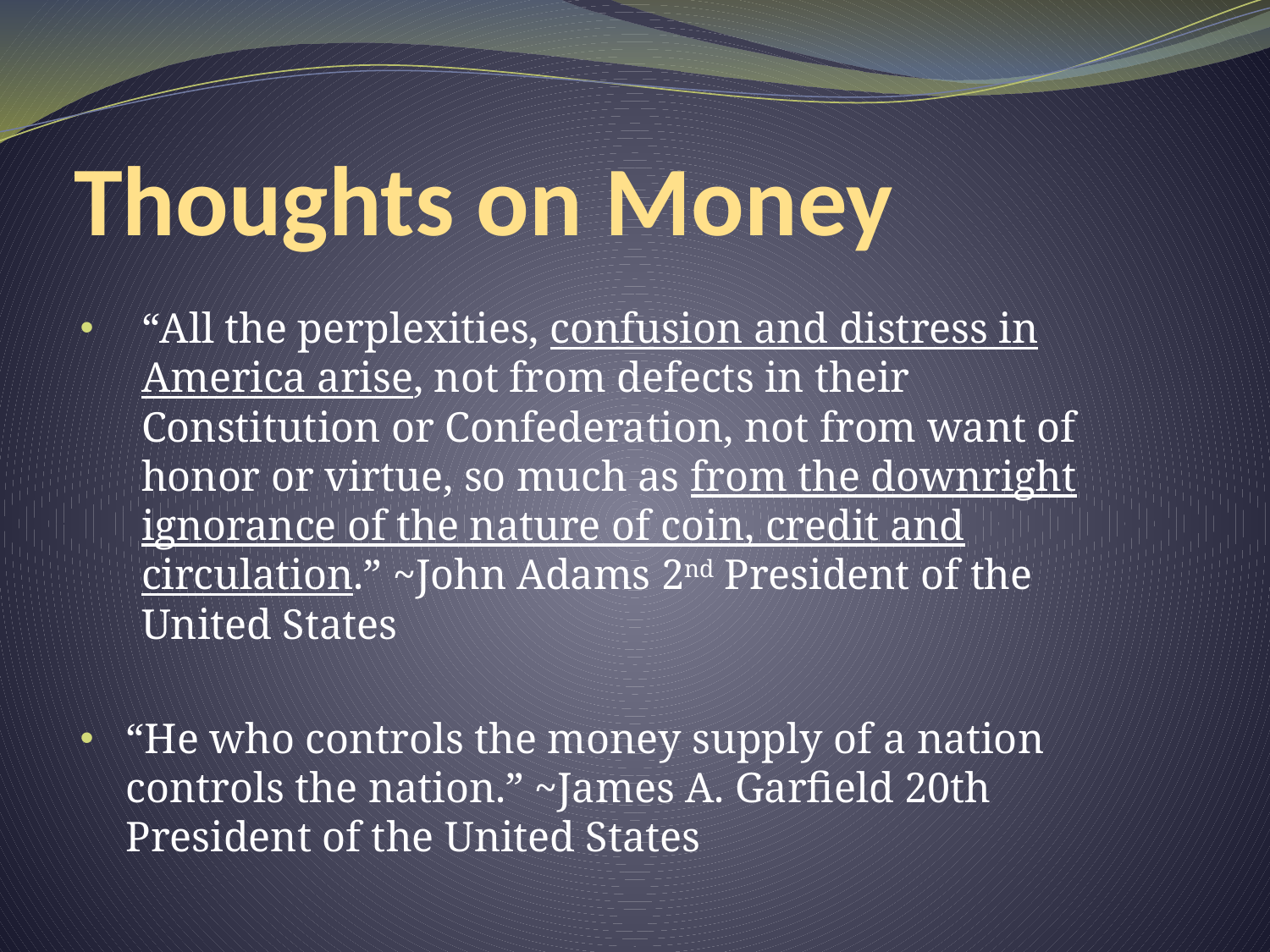

# Thoughts on Money
“All the perplexities, confusion and distress in America arise, not from defects in their Constitution or Confederation, not from want of honor or virtue, so much as from the downright ignorance of the nature of coin, credit and circulation.” ~John Adams 2nd President of the United States

“He who controls the money supply of a nation controls the nation.” ~James A. Garfield 20th President of the United States